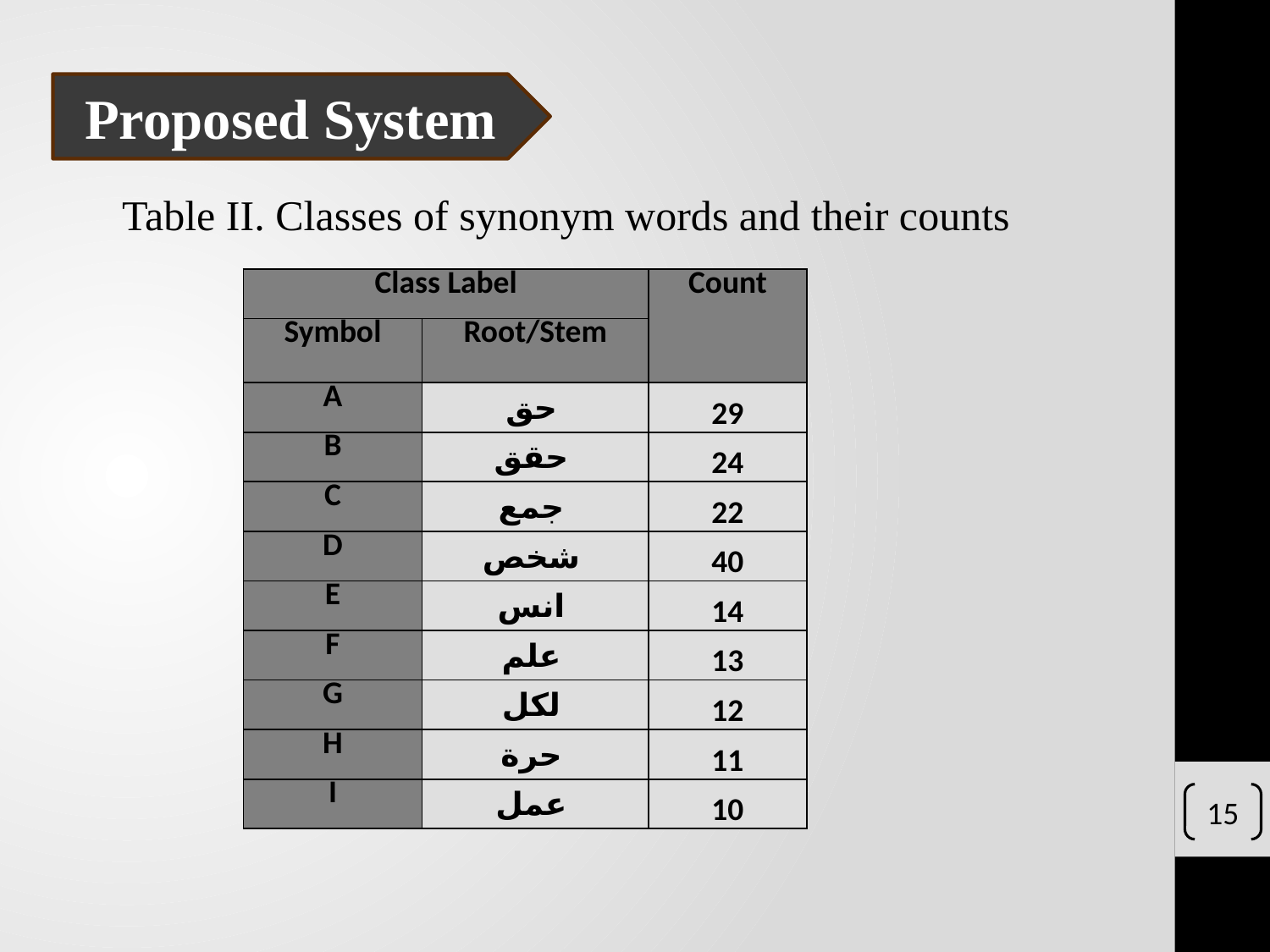

Proposed System

Table II. Classes of synonym words and their counts

| Class Label |  | Count |
| --- | --- | --- |
| Symbol | Root/Stem |  |
| A | حق | 29 |
| B | حقق | 24 |
| C | جمع | 22 |
| D | شخص | 40 |
| E | انس | 14 |
| F | علم | 13 |
| G | لكل | 12 |
| H | حرة | 11 |
| I | عمل | 10 |
15